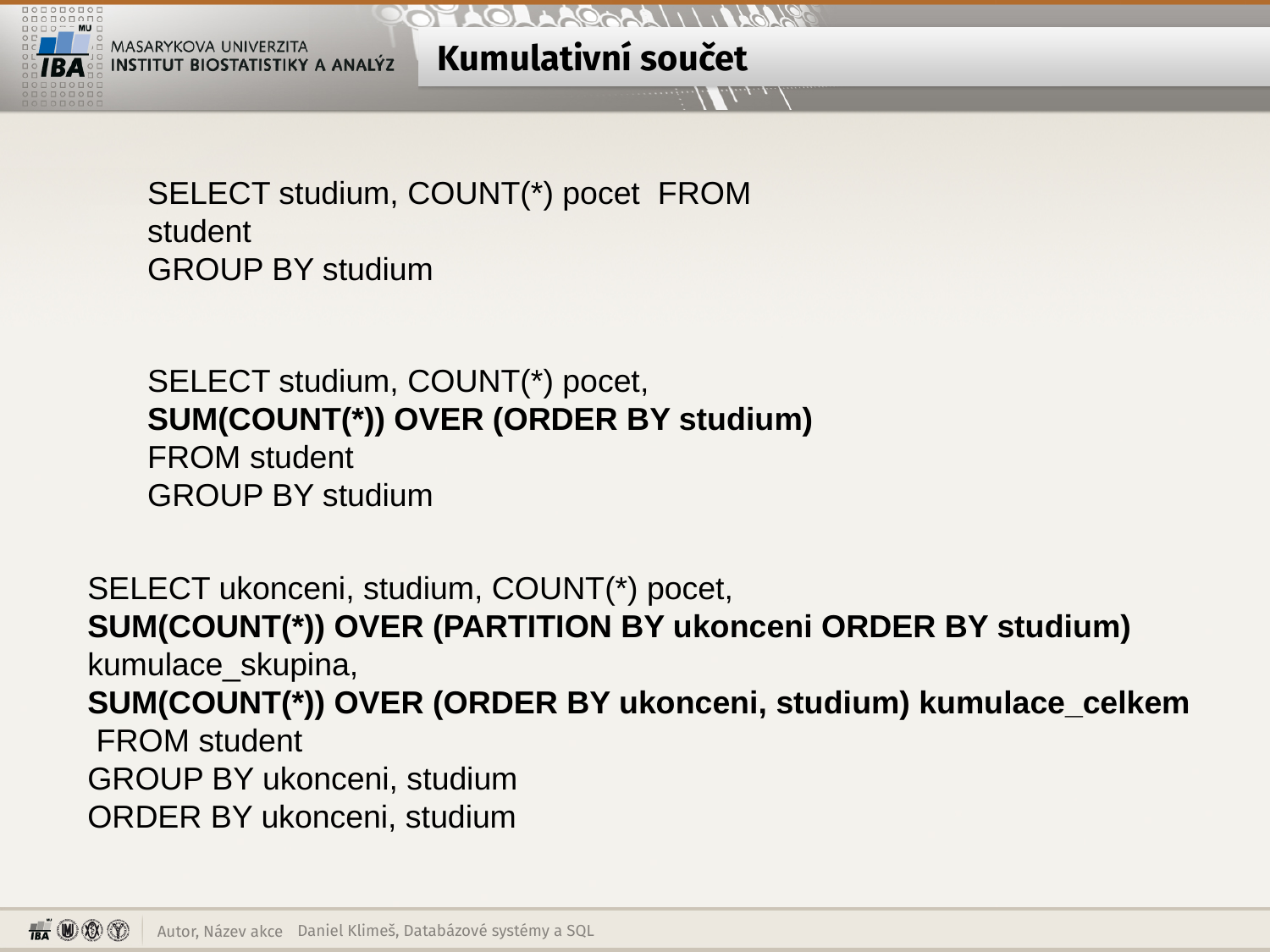

# Kumulativní součet
SELECT studium, COUNT(*) pocet  FROM student
GROUP BY studium
SELECT studium, COUNT(*) pocet, SUM(COUNT(*)) OVER (ORDER BY studium)  FROM student
GROUP BY studium
SELECT ukonceni, studium, COUNT(*) pocet,
SUM(COUNT(*)) OVER (PARTITION BY ukonceni ORDER BY studium) kumulace_skupina,
SUM(COUNT(*)) OVER (ORDER BY ukonceni, studium) kumulace_celkem  FROM student
GROUP BY ukonceni, studium
ORDER BY ukonceni, studium
Daniel Klimeš, Databázové systémy a SQL